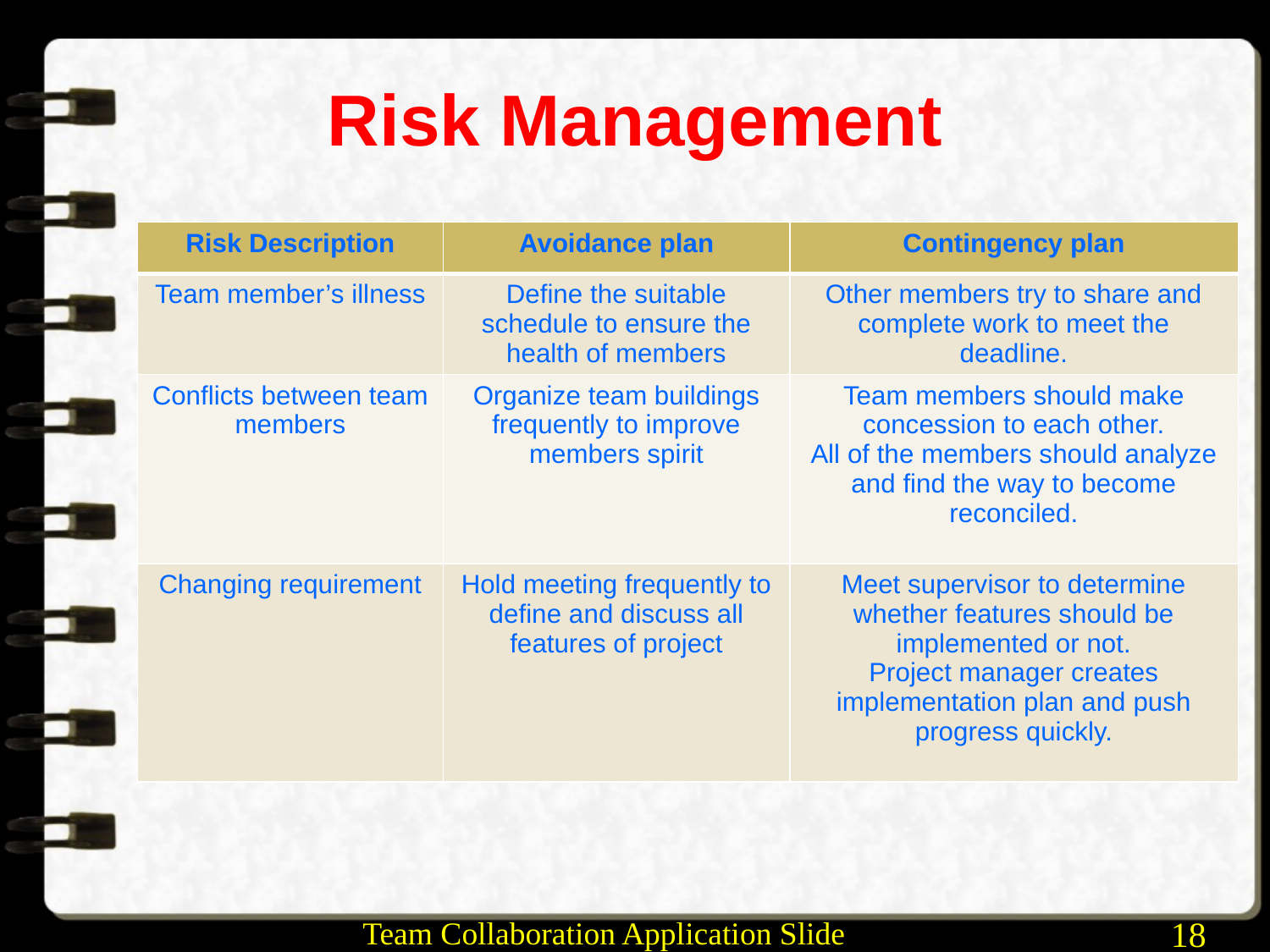

# Risk Management
| Risk Description | Avoidance plan | Contingency plan |
| --- | --- | --- |
| Team member’s illness | Define the suitable schedule to ensure the health of members | Other members try to share and complete work to meet the deadline. |
| Conflicts between team members | Organize team buildings frequently to improve members spirit | Team members should make concession to each other. All of the members should analyze and find the way to become reconciled. |
| Changing requirement | Hold meeting frequently to define and discuss all features of project | Meet supervisor to determine whether features should be implemented or not. Project manager creates implementation plan and push progress quickly. |
Team Collaboration Application Slide
18